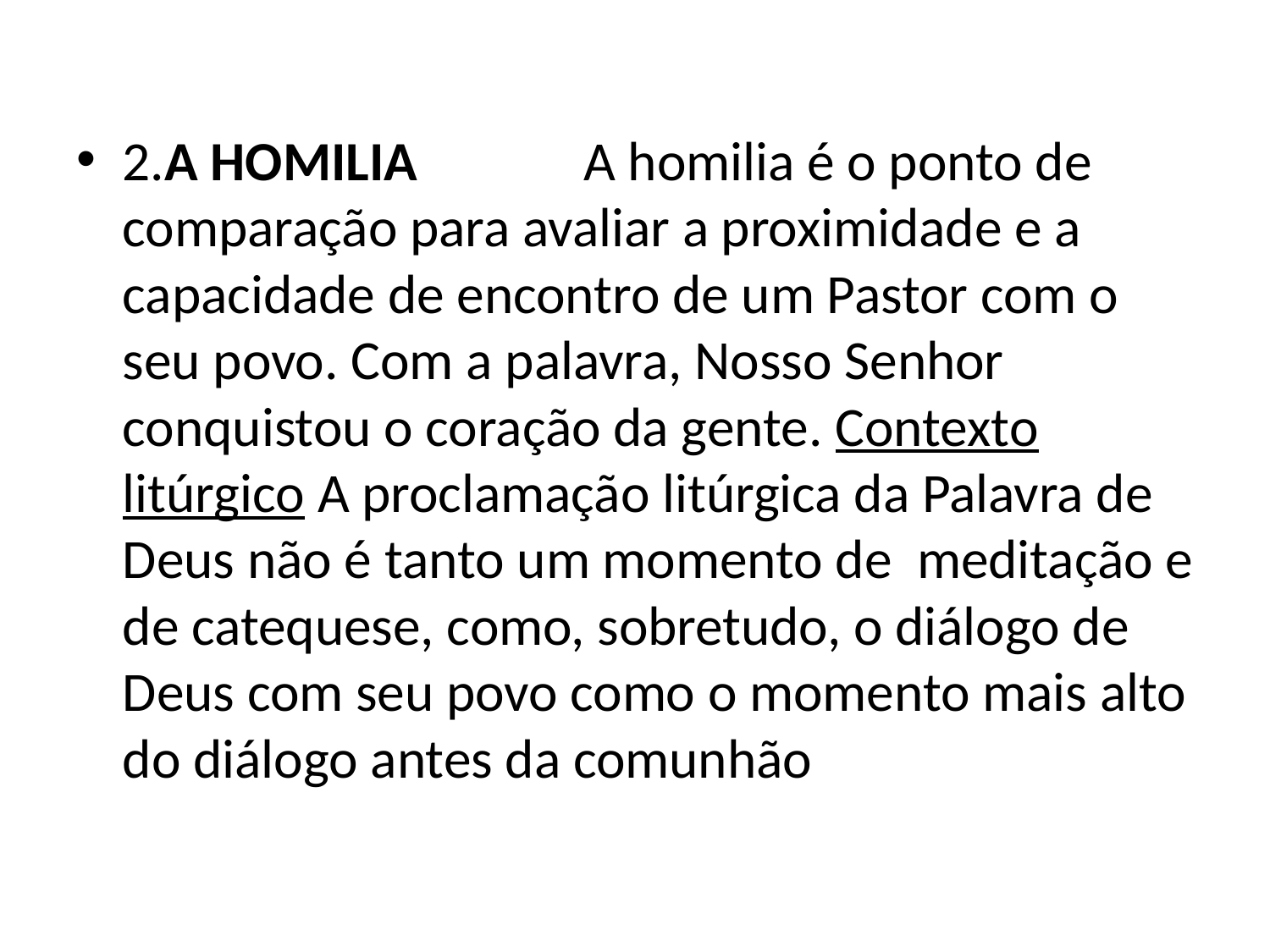

2.A HOMILIA						       A homilia é o ponto de comparação para avaliar a proximidade e a capacidade de encontro de um Pastor com o seu povo. Com a palavra, Nosso Senhor conquistou o coração da gente. Contexto litúrgico A proclamação litúrgica da Palavra de Deus não é tanto um momento de  meditação e de catequese, como, sobretudo, o diálogo de Deus com seu povo como o momento mais alto do diálogo antes da comunhão